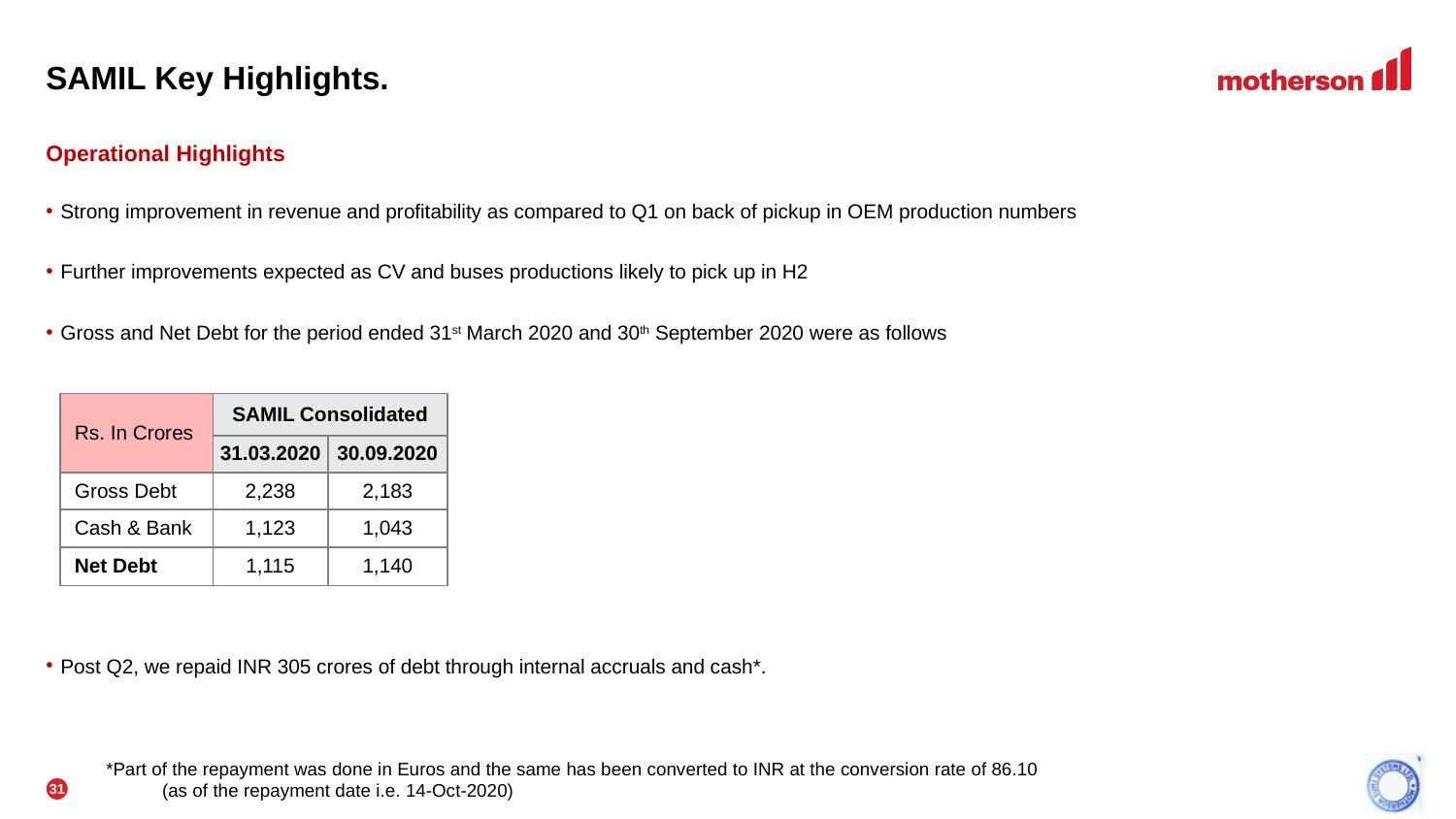

# SAMIL Key Highlights.
Operational Highlights

Strong improvement in revenue and profitability as compared to Q1 on back of pickup in OEM production numbers

Further improvements expected as CV and buses productions likely to pick up in H2

Gross and Net Debt for the period ended 31st March 2020 and 30th September 2020 were as follows

Post Q2, we repaid INR 305 crores of debt through internal accruals and cash*.

| Rs. In Crores | SAMIL Consolidated |  |
| --- | --- | --- |
|  | 31.03.2020 | 30.09.2020 |
| Gross Debt | 2,238 | 2,183 |
| Cash & Bank | 1,123 | 1,043 |
| Net Debt | 1,115 | 1,140 |
*Part of the repayment was done in Euros and the same has been converted to INR at the conversion rate of 86.10                         (as of the repayment date i.e. 14-Oct-2020)